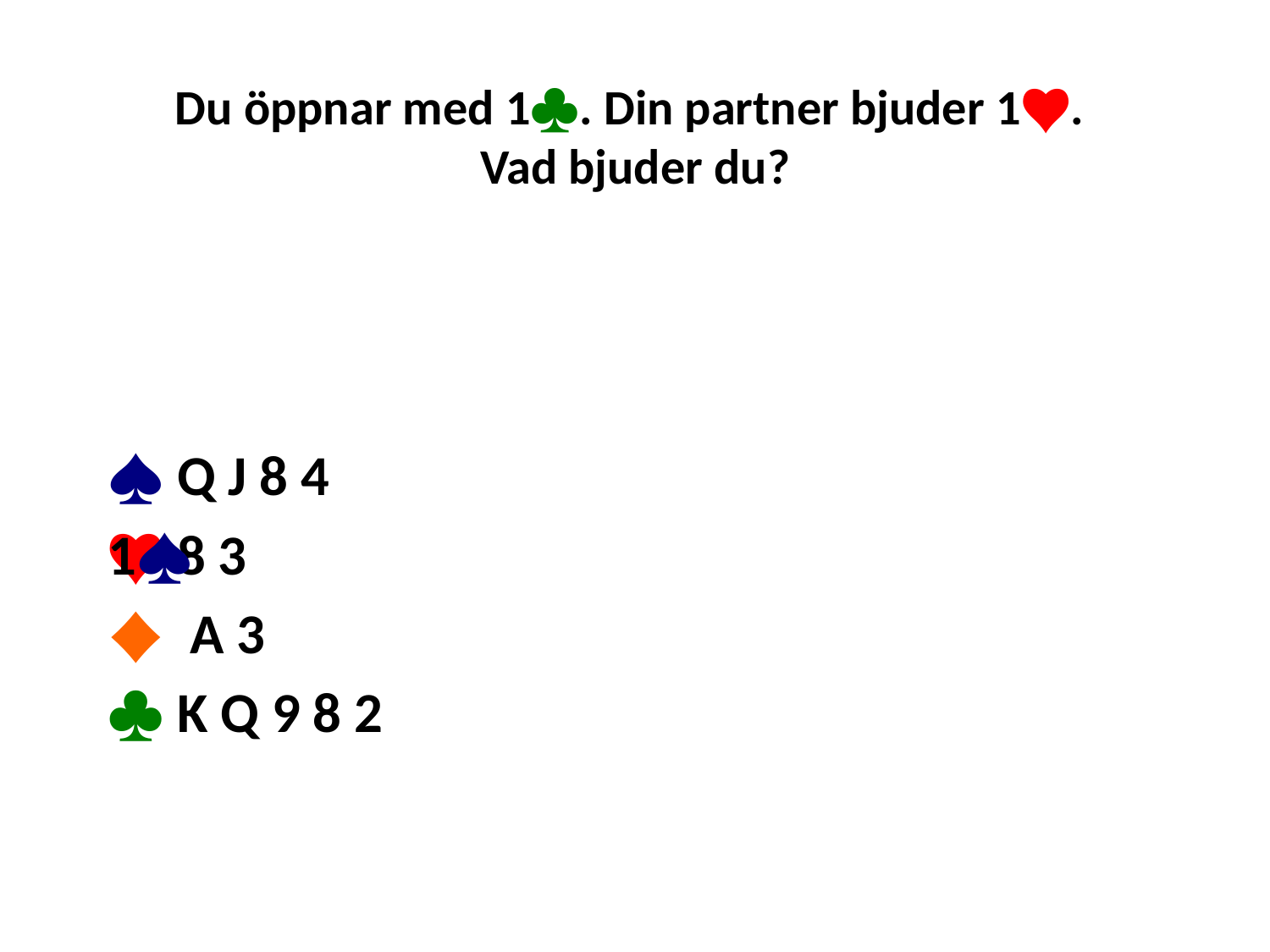

# Du öppnar med 1♣. Din partner bjuder 1♥. Vad bjuder du?

♠ Q J 8 4
♥ 8 3
♦  A 3
♣ K Q 9 8 2

1♠